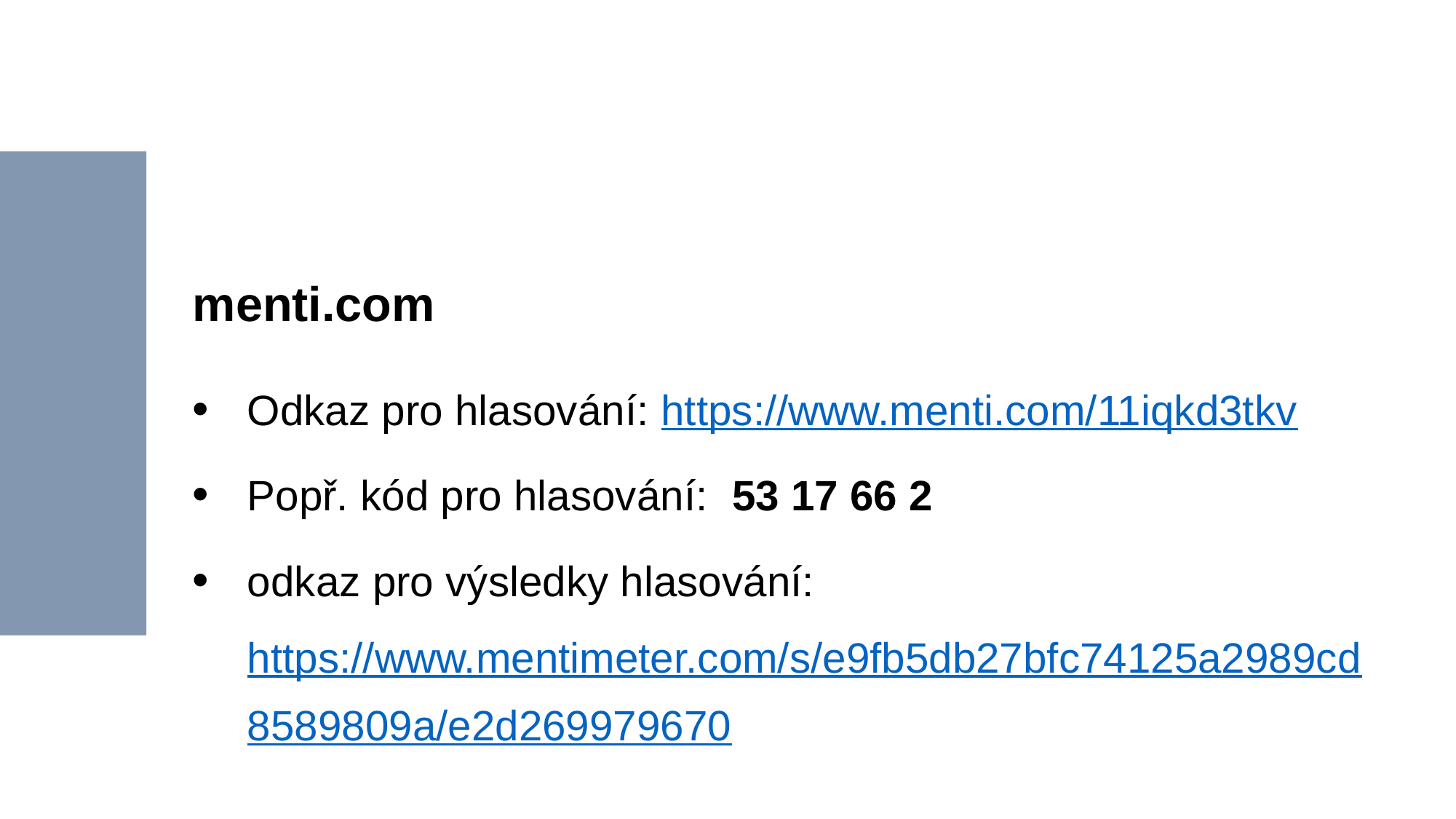

# menti.com
Odkaz pro hlasování: https://www.menti.com/11iqkd3tkv
Popř. kód pro hlasování:  53 17 66 2
odkaz pro výsledky hlasování: https://www.mentimeter.com/s/e9fb5db27bfc74125a2989cd8589809a/e2d269979670